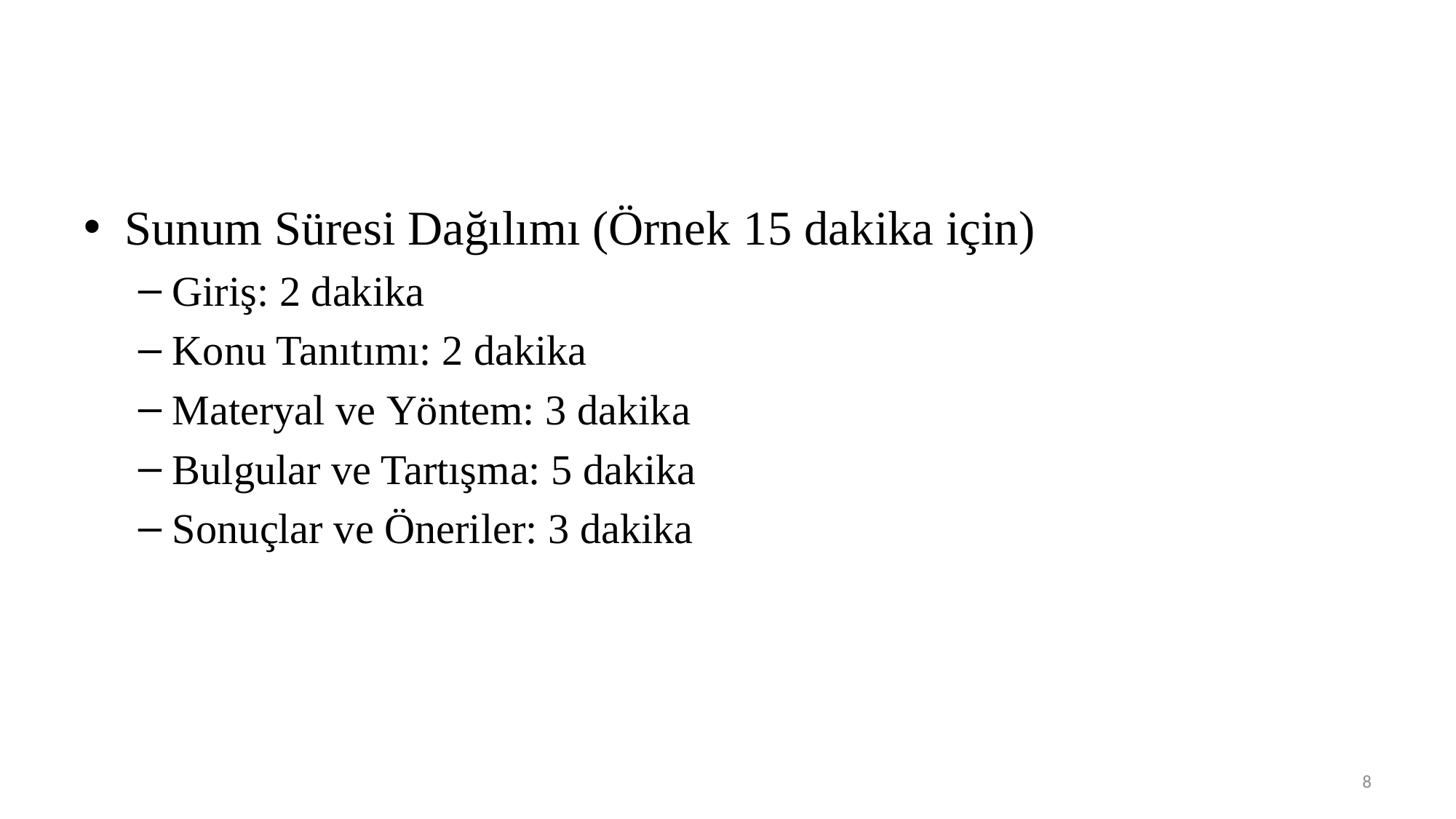

#
Sunum Süresi Dağılımı (Örnek 15 dakika için)
Giriş: 2 dakika
Konu Tanıtımı: 2 dakika
Materyal ve Yöntem: 3 dakika
Bulgular ve Tartışma: 5 dakika
Sonuçlar ve Öneriler: 3 dakika
8